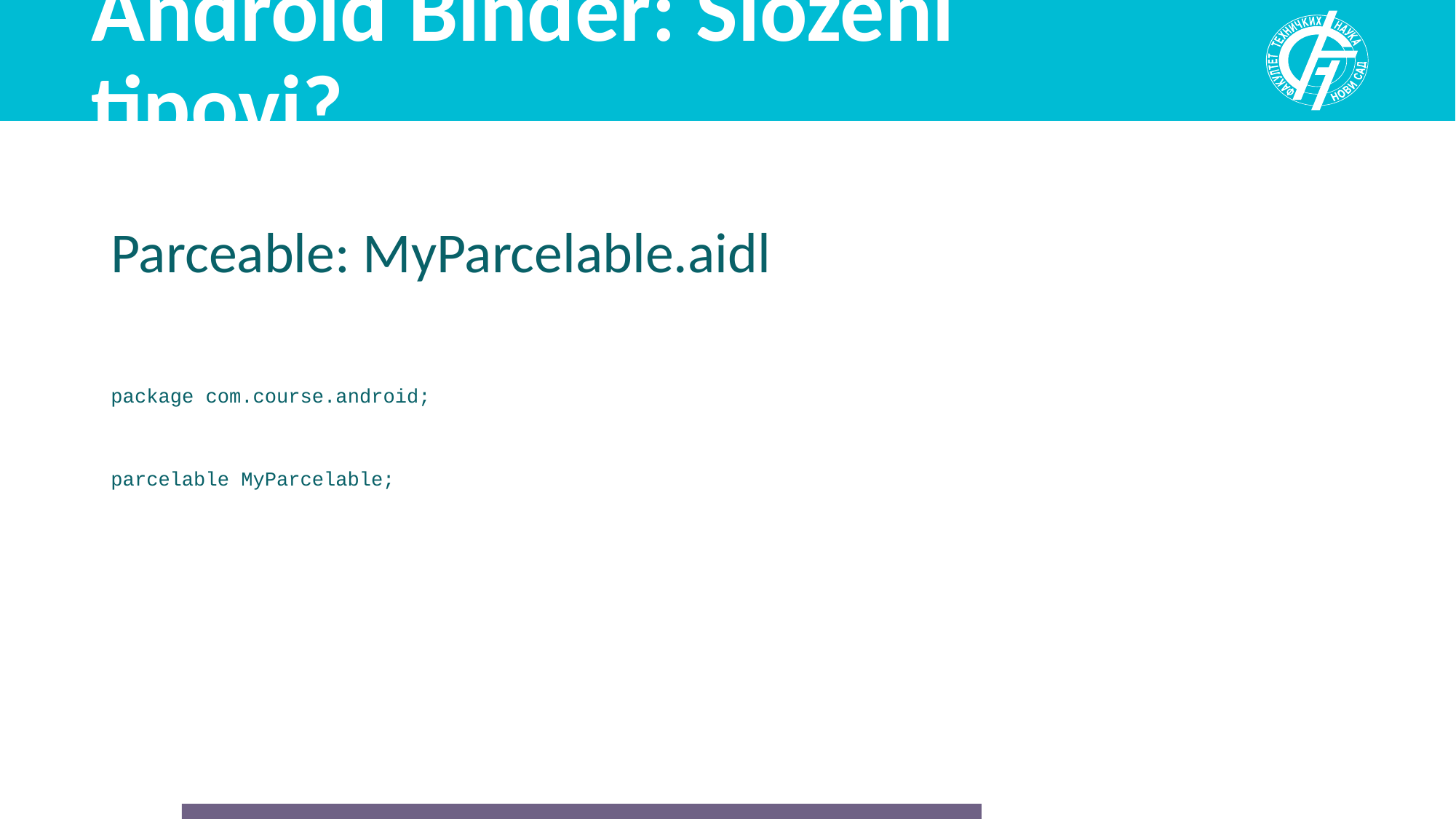

# Android Binder: Složeni tipovi?
Parceable: MyParcelable.aidl

package com.course.android;

parcelable MyParcelable;